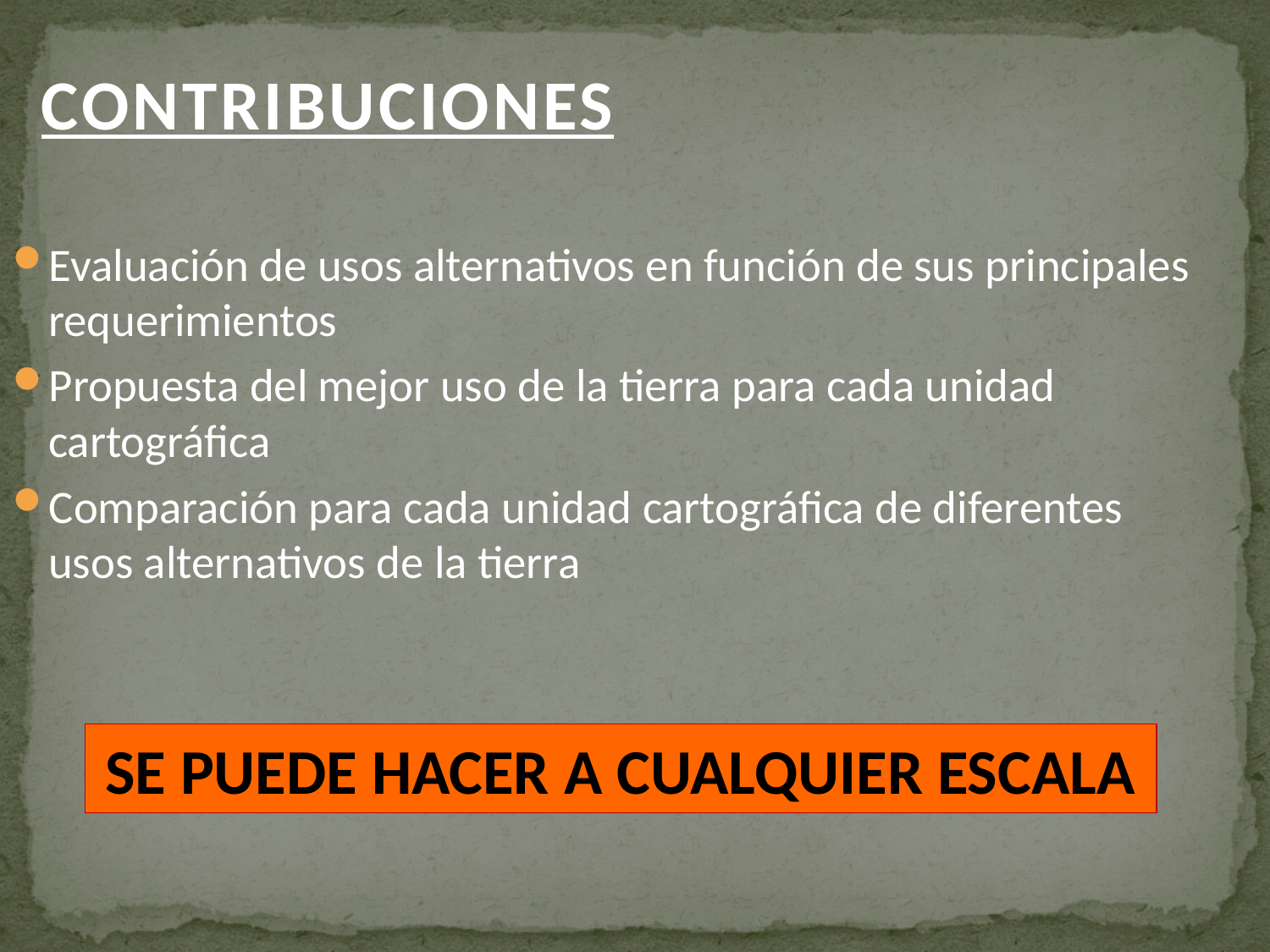

ContribucioneS
Evaluación de usos alternativos en función de sus principales requerimientos
Propuesta del mejor uso de la tierra para cada unidad cartográfica
Comparación para cada unidad cartográfica de diferentes usos alternativos de la tierra

SE PUEDE HACER A CUALQUIER ESCALA